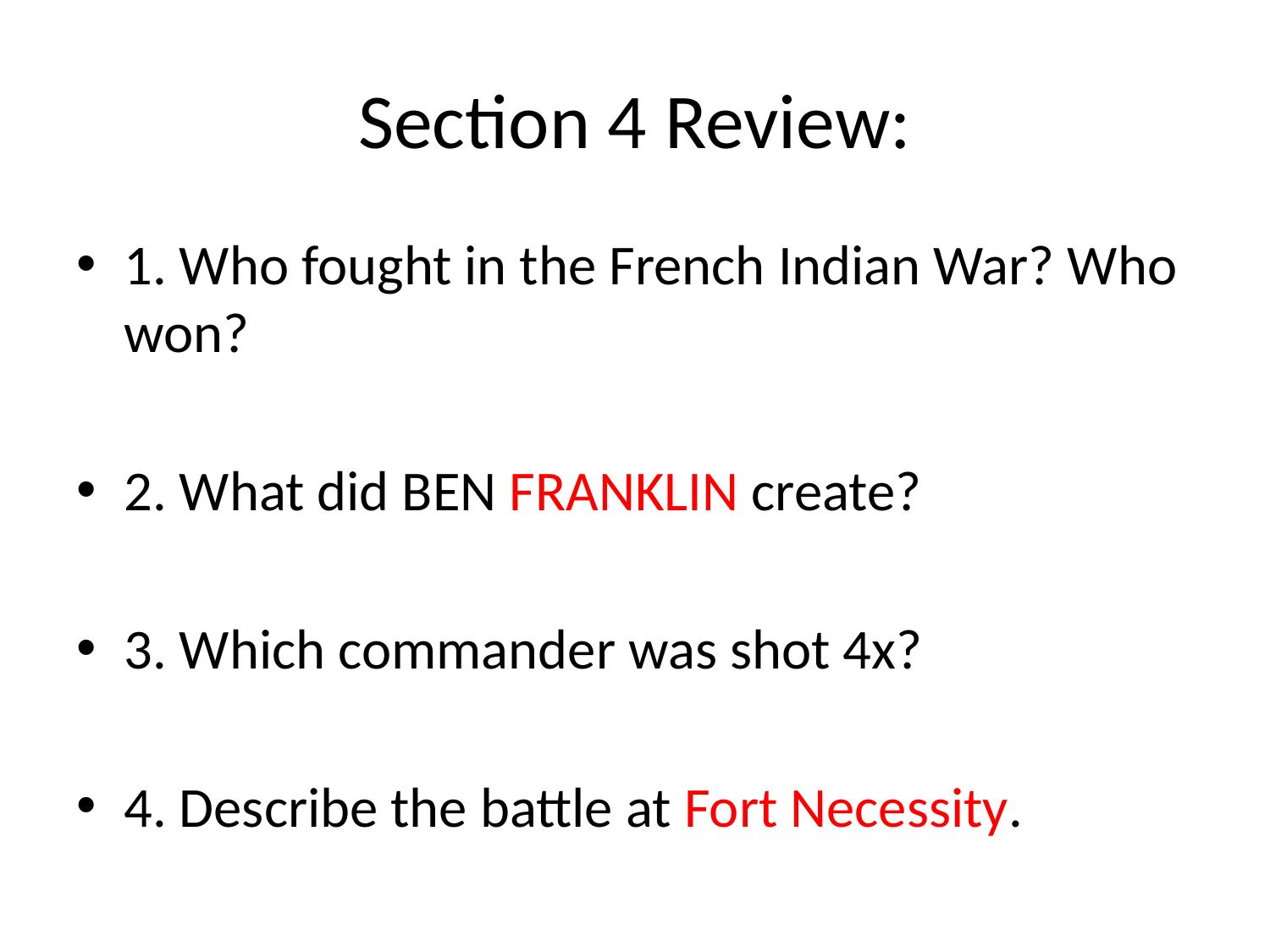

# Section 4 Review:
1. Who fought in the French Indian War? Who won?

2. What did BEN FRANKLIN create?

3. Which commander was shot 4x?

4. Describe the battle at Fort Necessity.